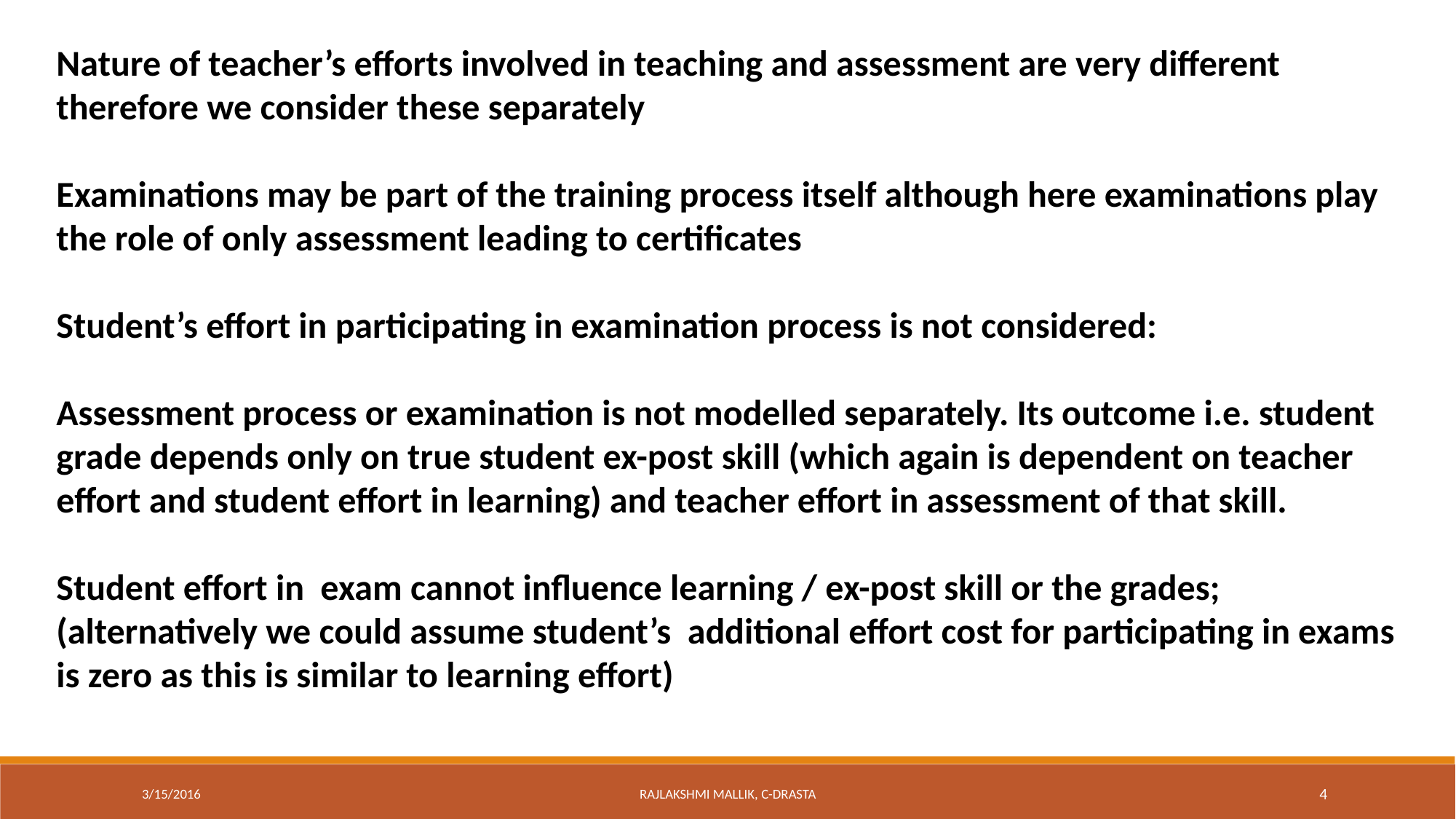

Nature of teacher’s efforts involved in teaching and assessment are very different therefore we consider these separately

Examinations may be part of the training process itself although here examinations play the role of only assessment leading to certificates

Student’s effort in participating in examination process is not considered:

Assessment process or examination is not modelled separately. Its outcome i.e. student grade depends only on true student ex-post skill (which again is dependent on teacher effort and student effort in learning) and teacher effort in assessment of that skill.

Student effort in  exam cannot influence learning / ex-post skill or the grades; (alternatively we could assume student’s  additional effort cost for participating in exams is zero as this is similar to learning effort)

3/15/2016
Rajlakshmi Mallik, C-DRASTA
4